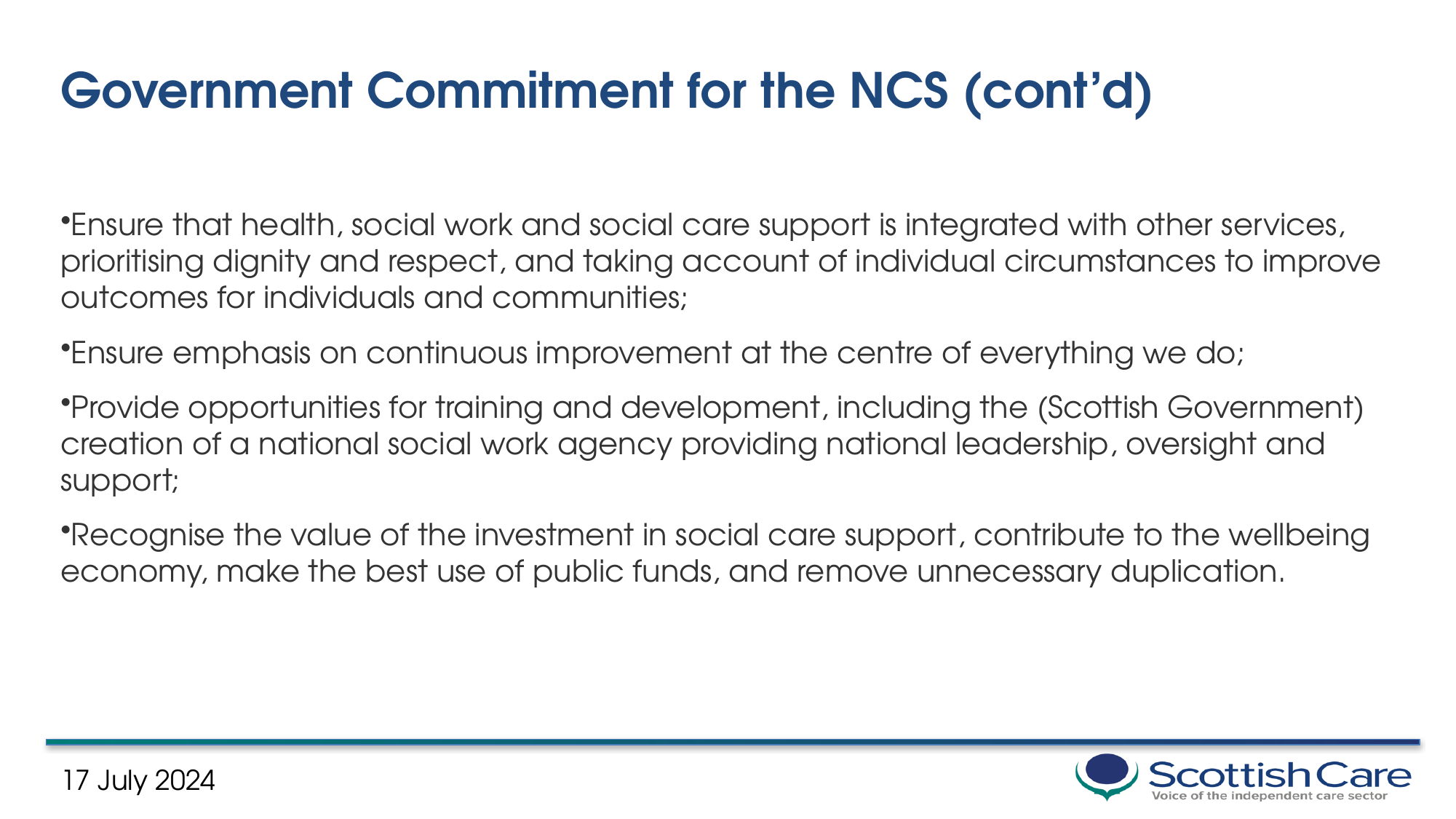

# Government Commitment for the NCS (cont’d)
Ensure that health, social work and social care support is integrated with other services, prioritising dignity and respect, and taking account of individual circumstances to improve outcomes for individuals and communities;
Ensure emphasis on continuous improvement at the centre of everything we do;
Provide opportunities for training and development, including the (Scottish Government)  creation of a national social work agency providing national leadership, oversight and support;
Recognise the value of the investment in social care support, contribute to the wellbeing economy, make the best use of public funds, and remove unnecessary duplication.
17 July 2024